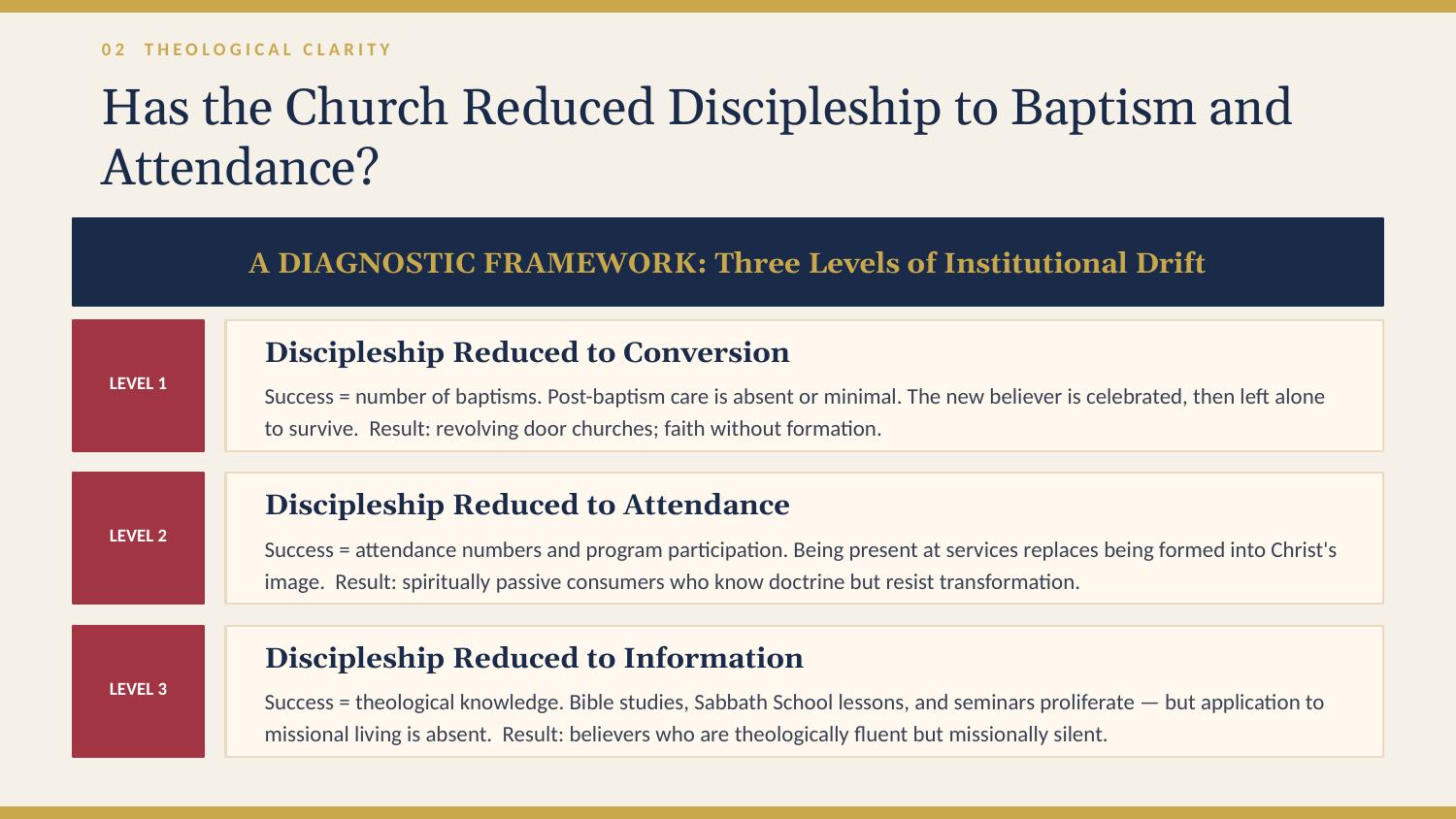

02  THEOLOGICAL CLARITY
Has the Church Reduced Discipleship to Baptism and Attendance?

A DIAGNOSTIC FRAMEWORK: Three Levels of Institutional Drift

Discipleship Reduced to Conversion
LEVEL 1
Success = number of baptisms. Post-baptism care is absent or minimal. The new believer is celebrated, then left alone to survive.  Result: revolving door churches; faith without formation.

Discipleship Reduced to Attendance
LEVEL 2
Success = attendance numbers and program participation. Being present at services replaces being formed into Christ's image.  Result: spiritually passive consumers who know doctrine but resist transformation.

Discipleship Reduced to Information
LEVEL 3
Success = theological knowledge. Bible studies, Sabbath School lessons, and seminars proliferate — but application to missional living is absent.  Result: believers who are theologically fluent but missionally silent.